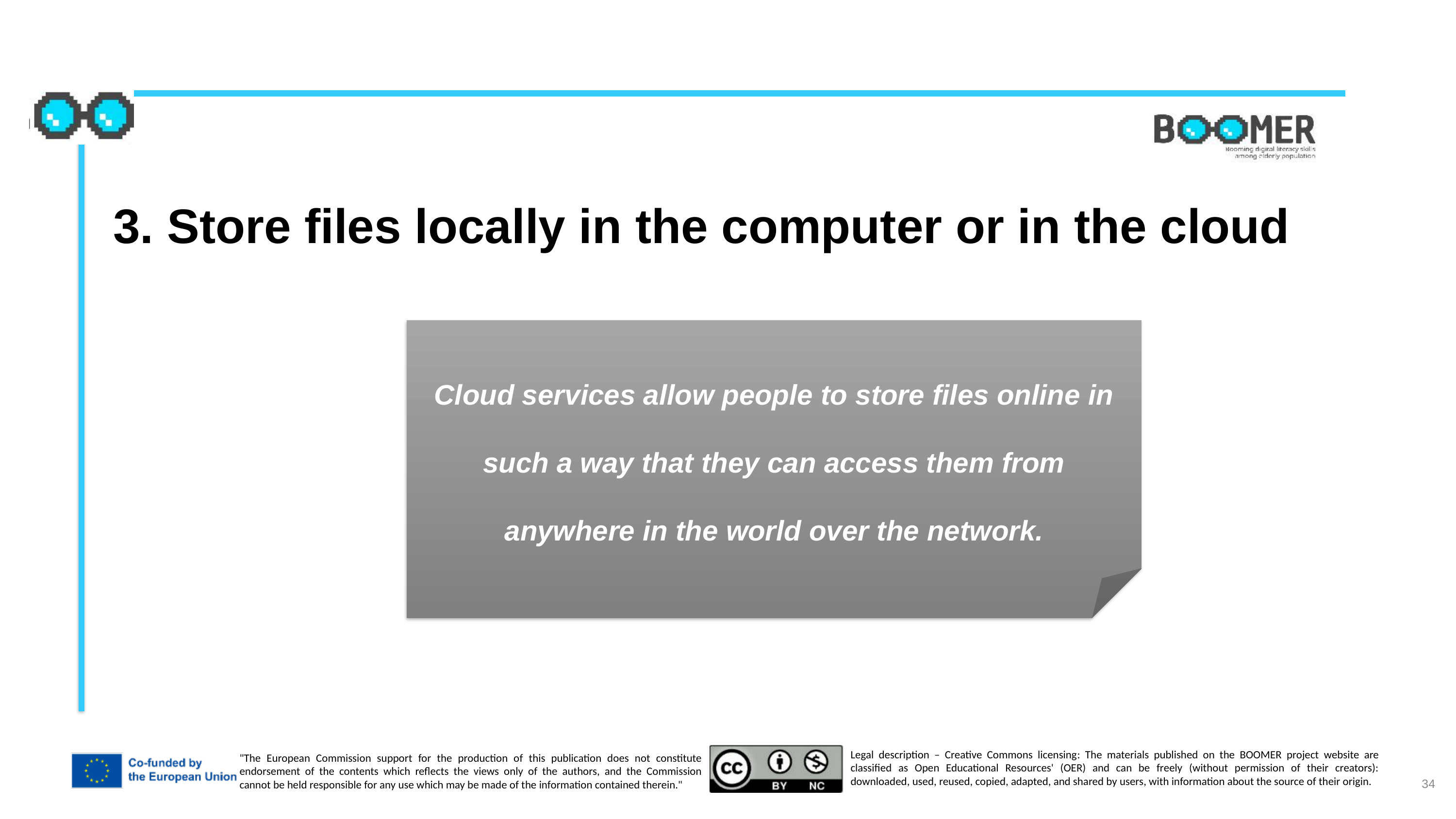

3. Store files locally in the computer or in the cloud
Cloud services allow people to store files online in such a way that they can access them from anywhere in the world over the network.
34